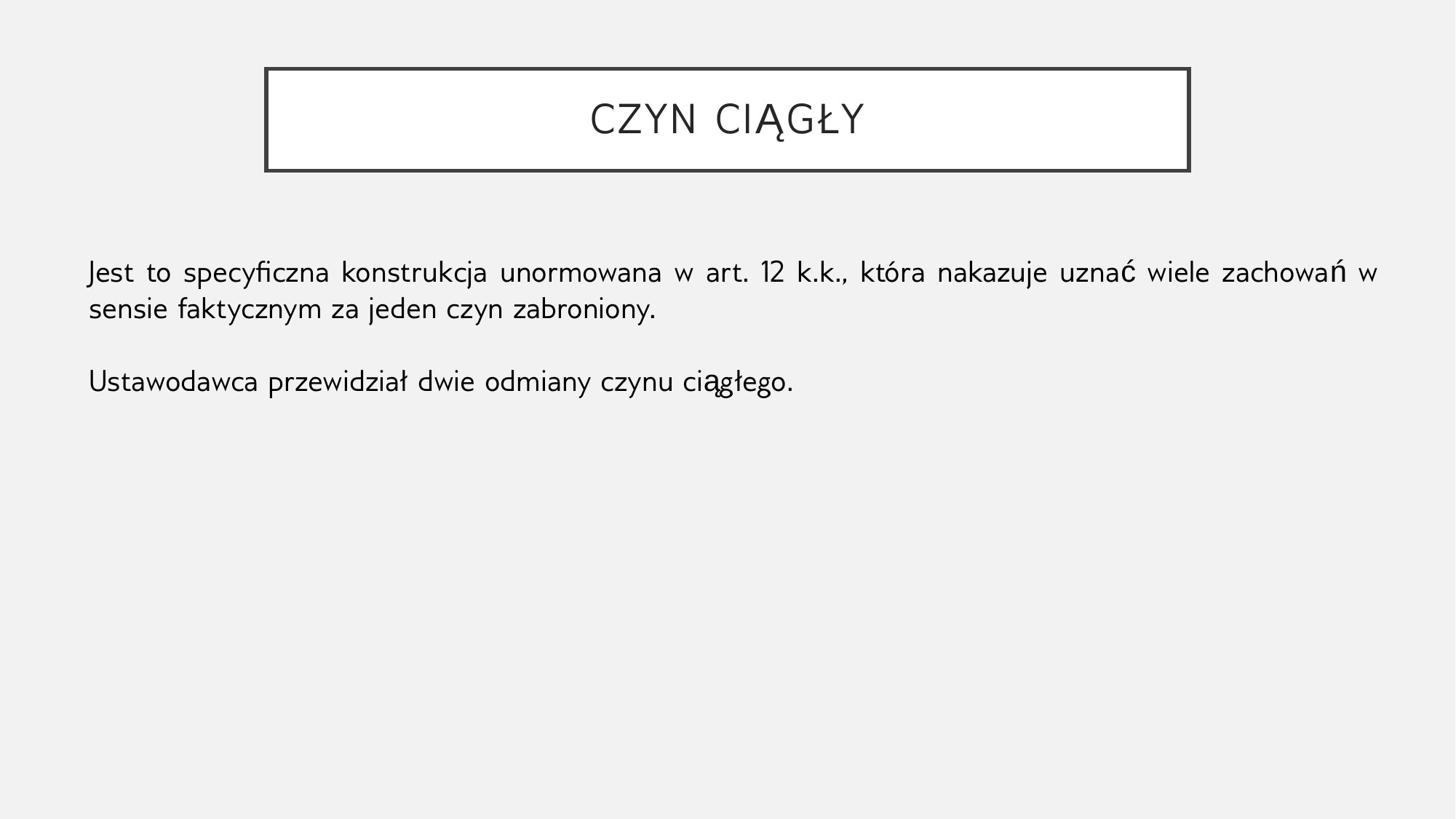

# Czyn ciągły
Jest to specyficzna konstrukcja unormowana w art. 12 k.k., która nakazuje uznać wiele zachowań w sensie faktycznym za jeden czyn zabroniony.

Ustawodawca przewidział dwie odmiany czynu ciągłego.